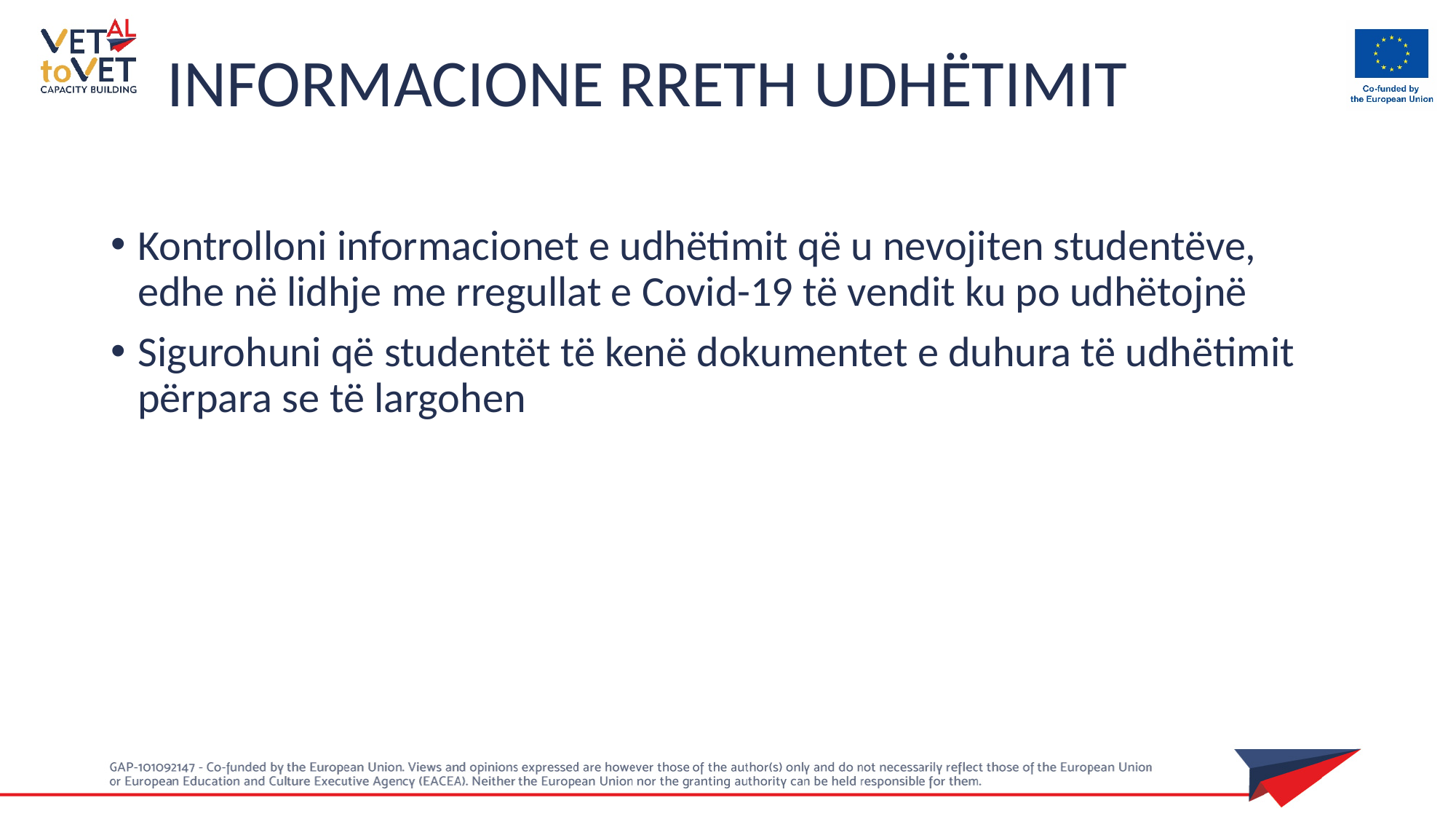

INFORMACIONE RRETH UDHËTIMIT
Kontrolloni informacionet e udhëtimit që u nevojiten studentëve, edhe në lidhje me rregullat e Covid-19 të vendit ku po udhëtojnë
Sigurohuni që studentët të kenë dokumentet e duhura të udhëtimit përpara se të largohen